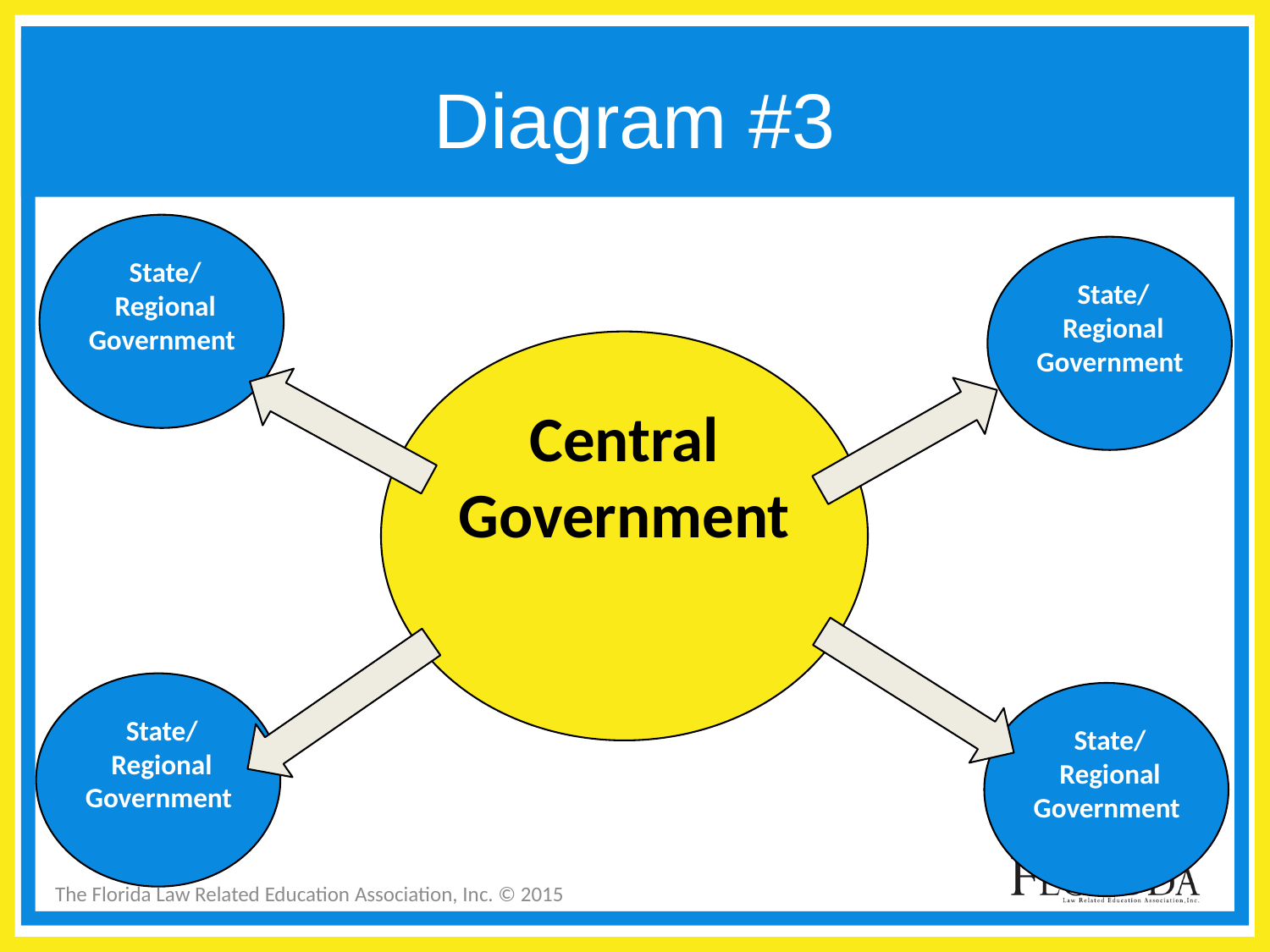

# Diagram #3

State/
Regional Government

State/
Regional Government
Central
Government

State/
Regional Government

State/
Regional Government